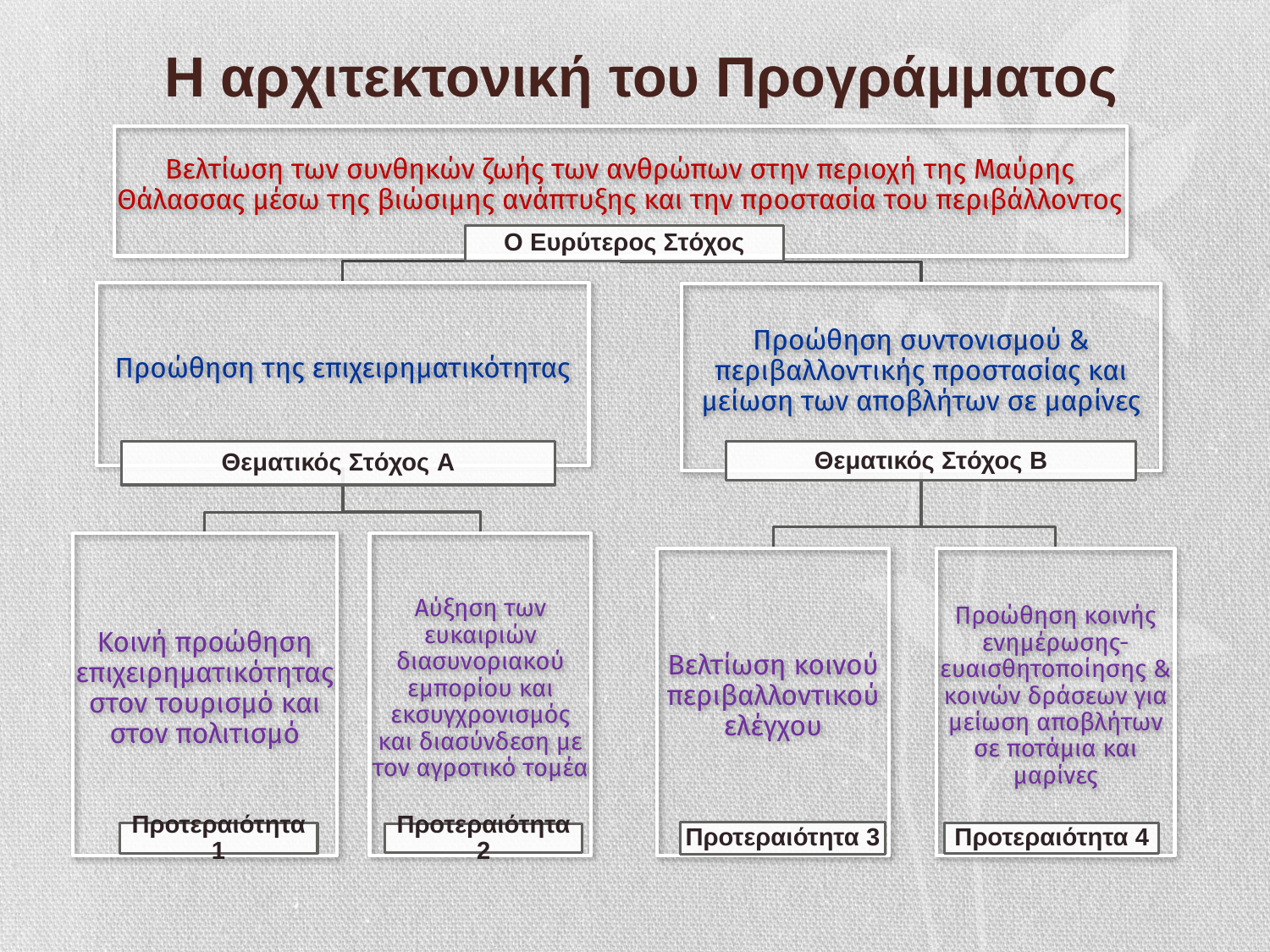

Η αρχιτεκτονική του Προγράμματος
Βελτίωση των συνθηκών ζωής των ανθρώπων στην περιοχή της Μαύρης Θάλασσας μέσω της βιώσιμης ανάπτυξης και την προστασία του περιβάλλοντος
Ο Ευρύτερος Στόχος
Προώθηση της επιχειρηματικότητας
Θεματικός Στόχος A
Κοινή προώθηση επιχειρηματικότητας στον τουρισμό και στον πολιτισμό
Προτεραιότητα 1
Αύξηση των ευκαιριών διασυνοριακού εμπορίου και εκσυγχρονισμός και διασύνδεση με τον αγροτικό τομέα
Προτεραιότητα 2
Προώθηση συντονισμού & περιβαλλοντικής προστασίας και μείωση των αποβλήτων σε μαρίνες
Θεματικός Στόχος B
Βελτίωση κοινού περιβαλλοντικού ελέγχου
Προτεραιότητα 3
Προώθηση κοινής ενημέρωσης-ευαισθητοποίησης & κοινών δράσεων για μείωση αποβλήτων σε ποτάμια και μαρίνες
Προτεραιότητα 4